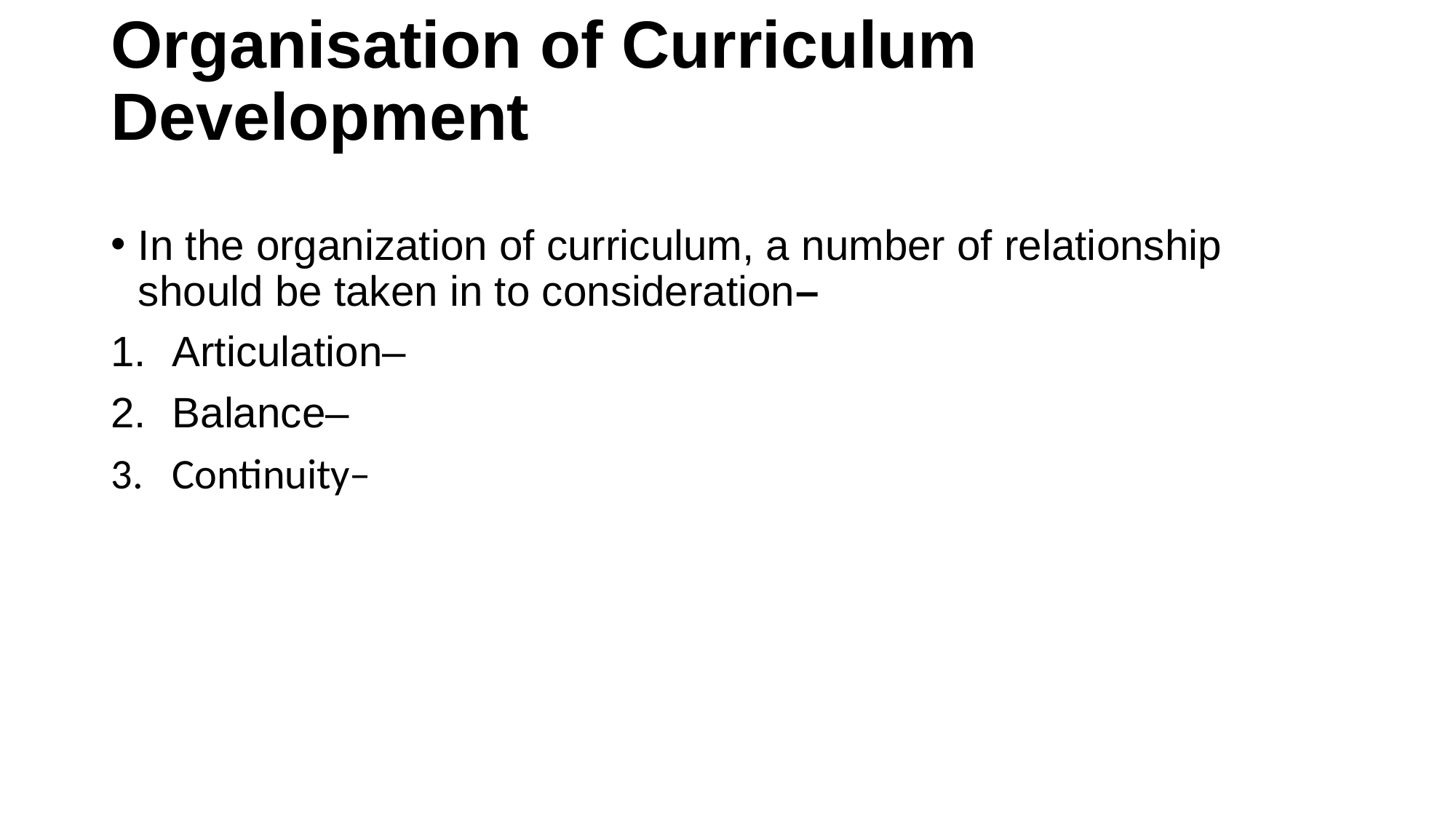

# Organisation of Curriculum Development
In the organization of curriculum, a number of relationship should be taken in to consideration–
Articulation–
Balance–
Continuity–